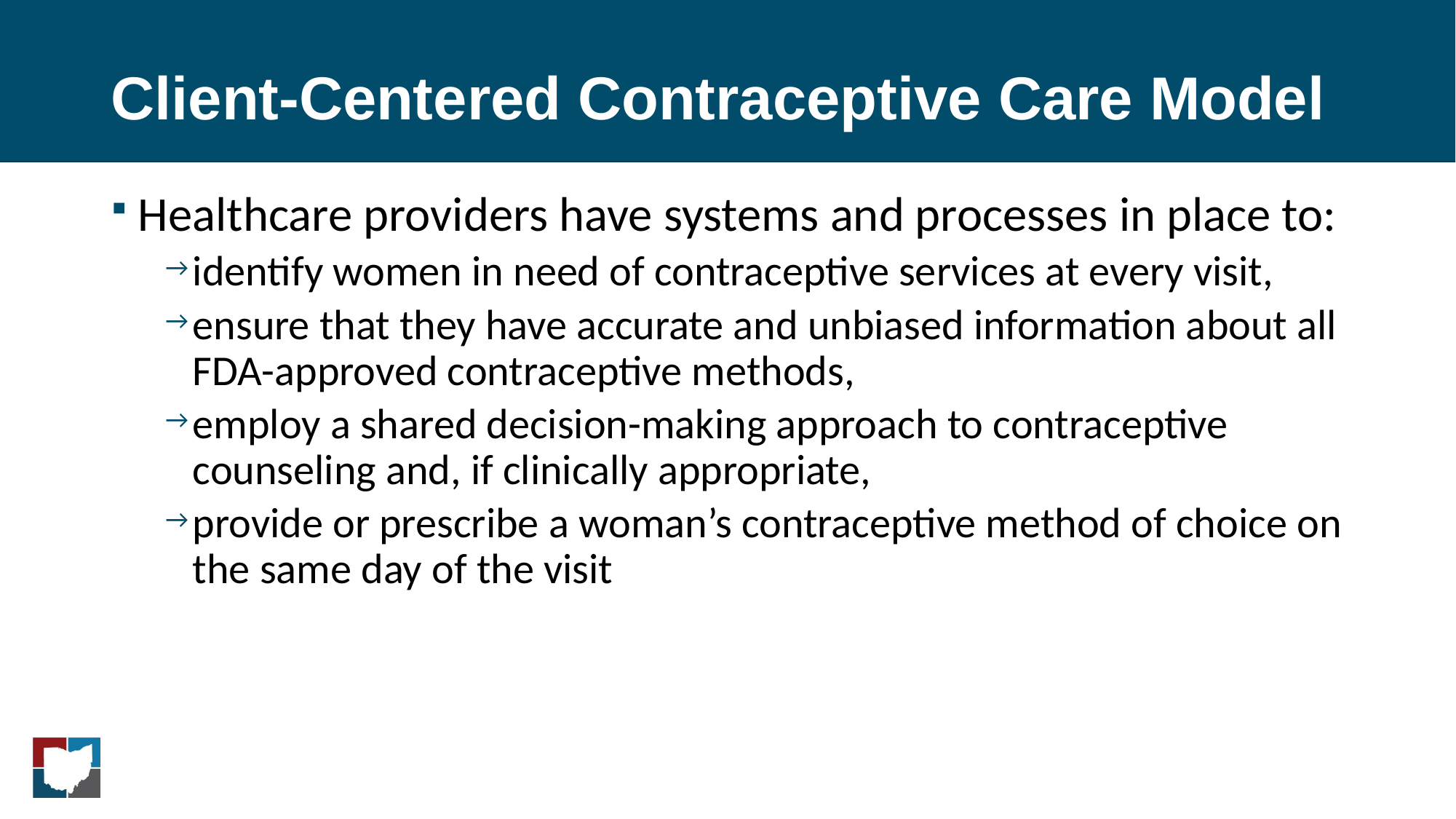

# Client-Centered Contraceptive Care Model
Healthcare providers have systems and processes in place to:
identify women in need of contraceptive services at every visit,
ensure that they have accurate and unbiased information about all FDA-approved contraceptive methods,
employ a shared decision-making approach to contraceptive counseling and, if clinically appropriate,
provide or prescribe a woman’s contraceptive method of choice on the same day of the visit